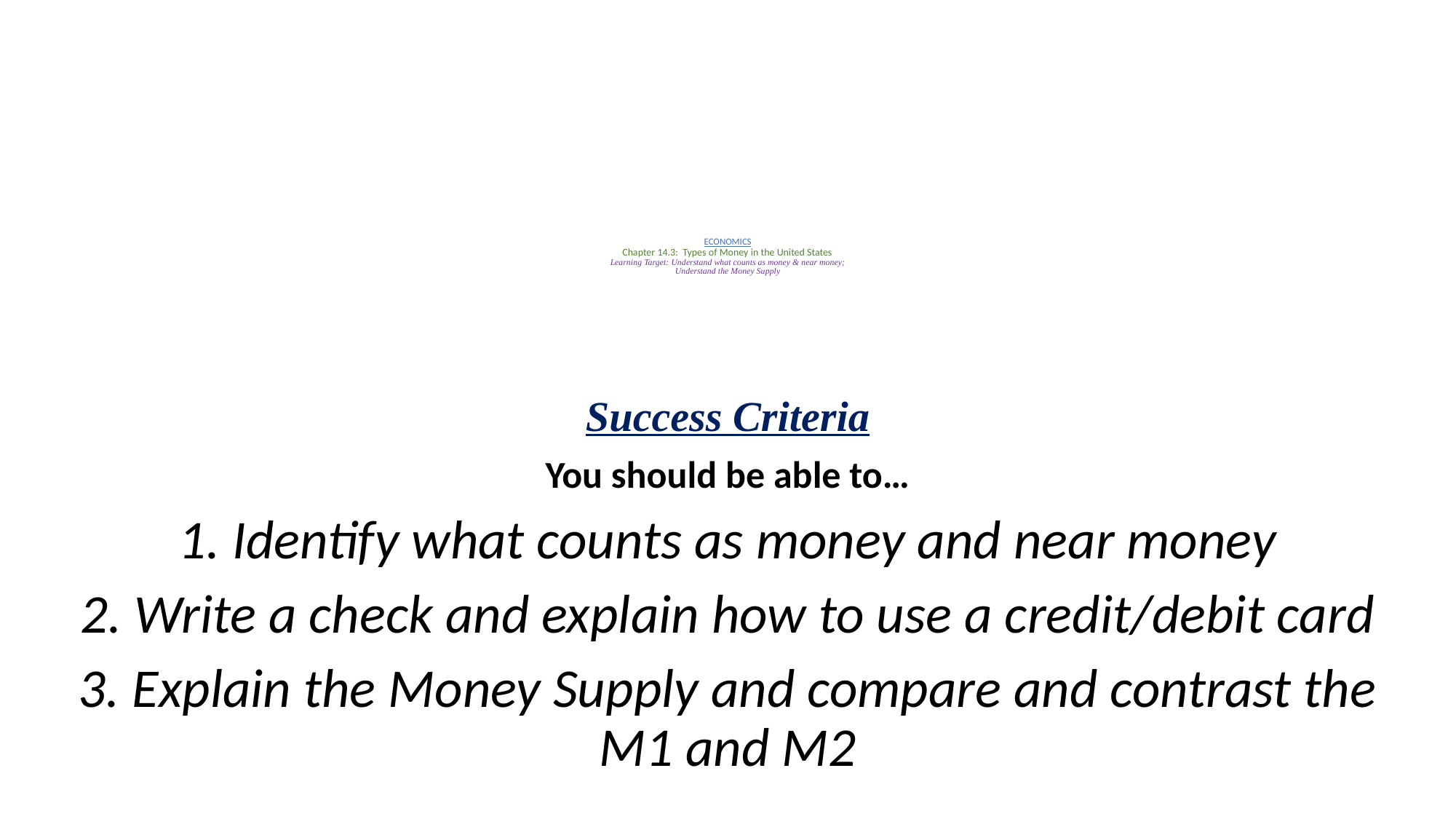

# ECONOMICS Chapter 14.3:  Types of Money in the United States Learning Target: Understand what counts as money & near money; Understand the Money Supply
Success Criteria
You should be able to…
1. Identify what counts as money and near money
2. Write a check and explain how to use a credit/debit card
3. Explain the Money Supply and compare and contrast the M1 and M2